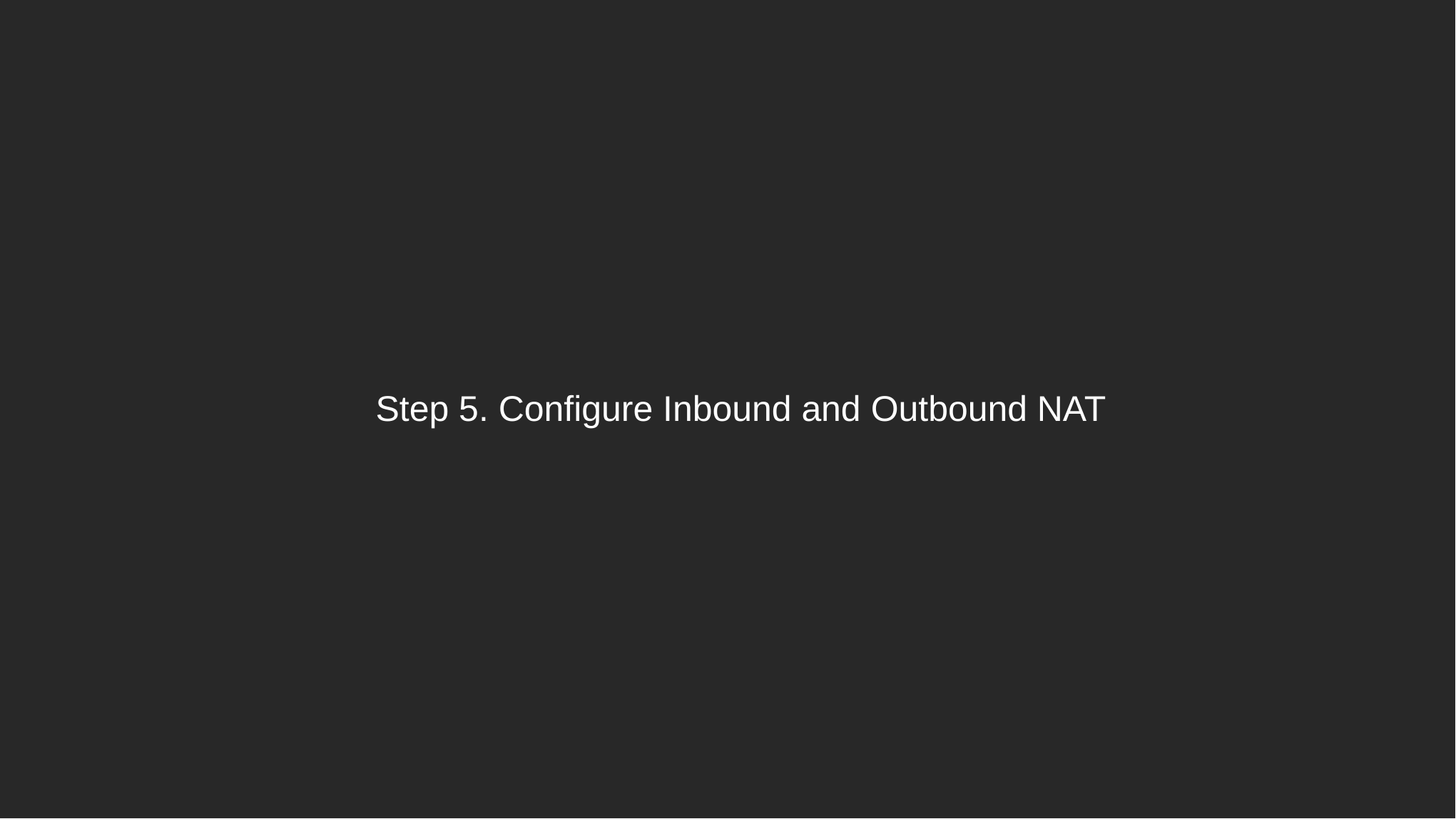

Step 5. Configure Inbound and Outbound NAT